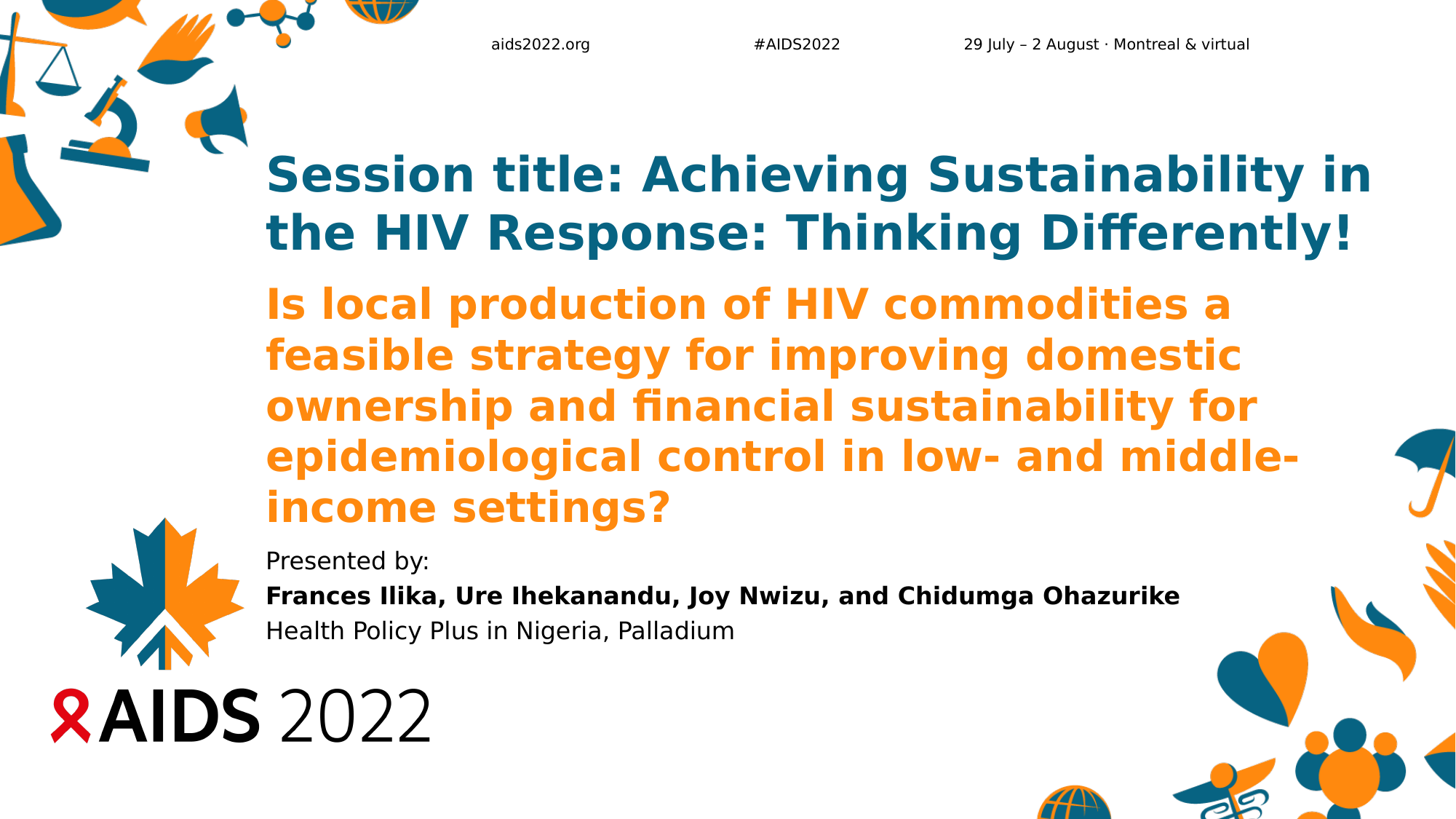

Session title: Achieving Sustainability in the HIV Response: Thinking Differently!
# Is local production of HIV commodities a feasible strategy for improving domestic ownership and financial sustainability for epidemiological control in low- and middle-income settings?
Presented by:
Frances Ilika, Ure Ihekanandu, Joy Nwizu, and Chidumga Ohazurike Health Policy Plus in Nigeria, Palladium